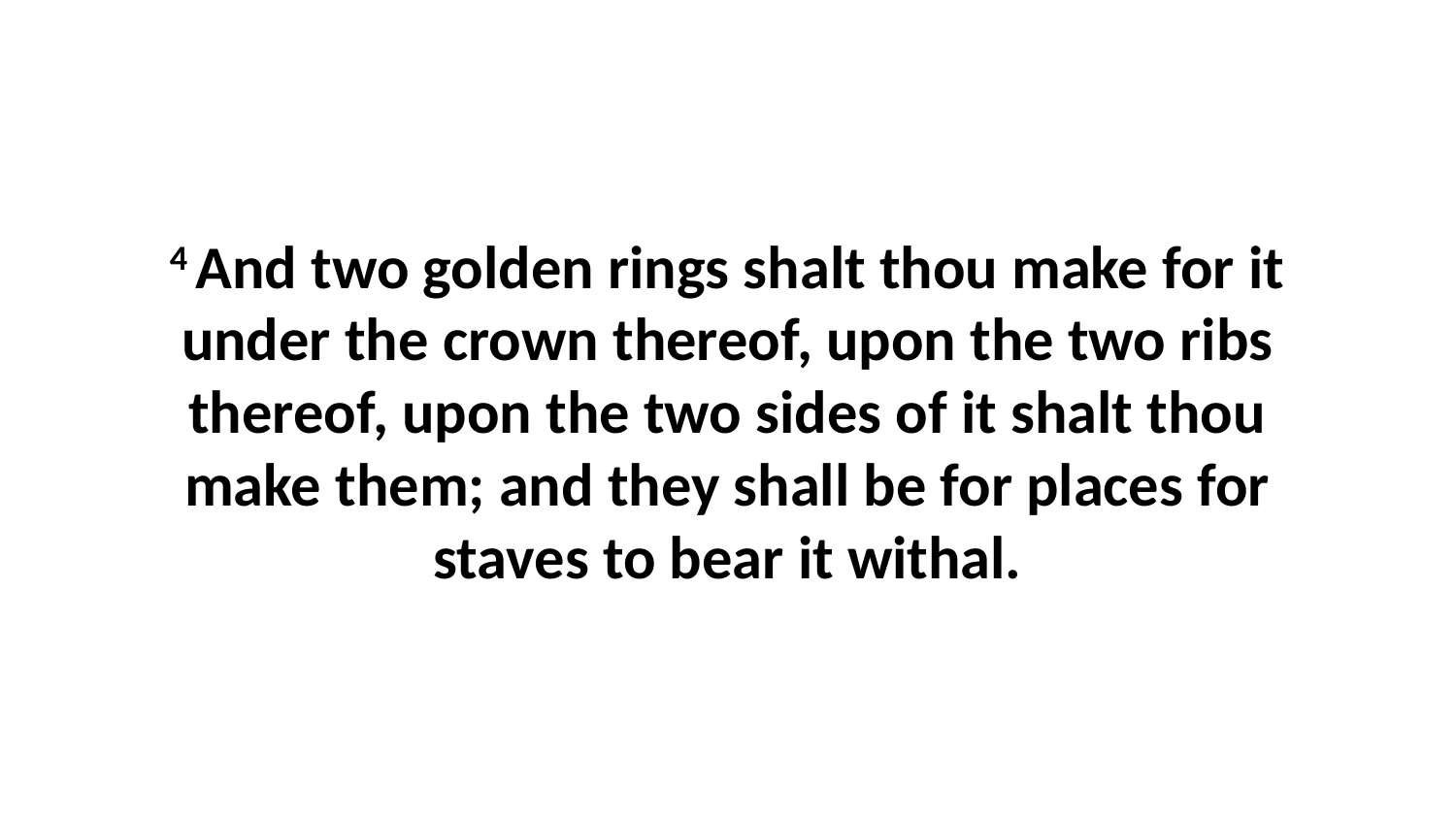

4 And two golden rings shalt thou make for it under the crown thereof, upon the two ribs thereof, upon the two sides of it shalt thou make them; and they shall be for places for staves to bear it withal.